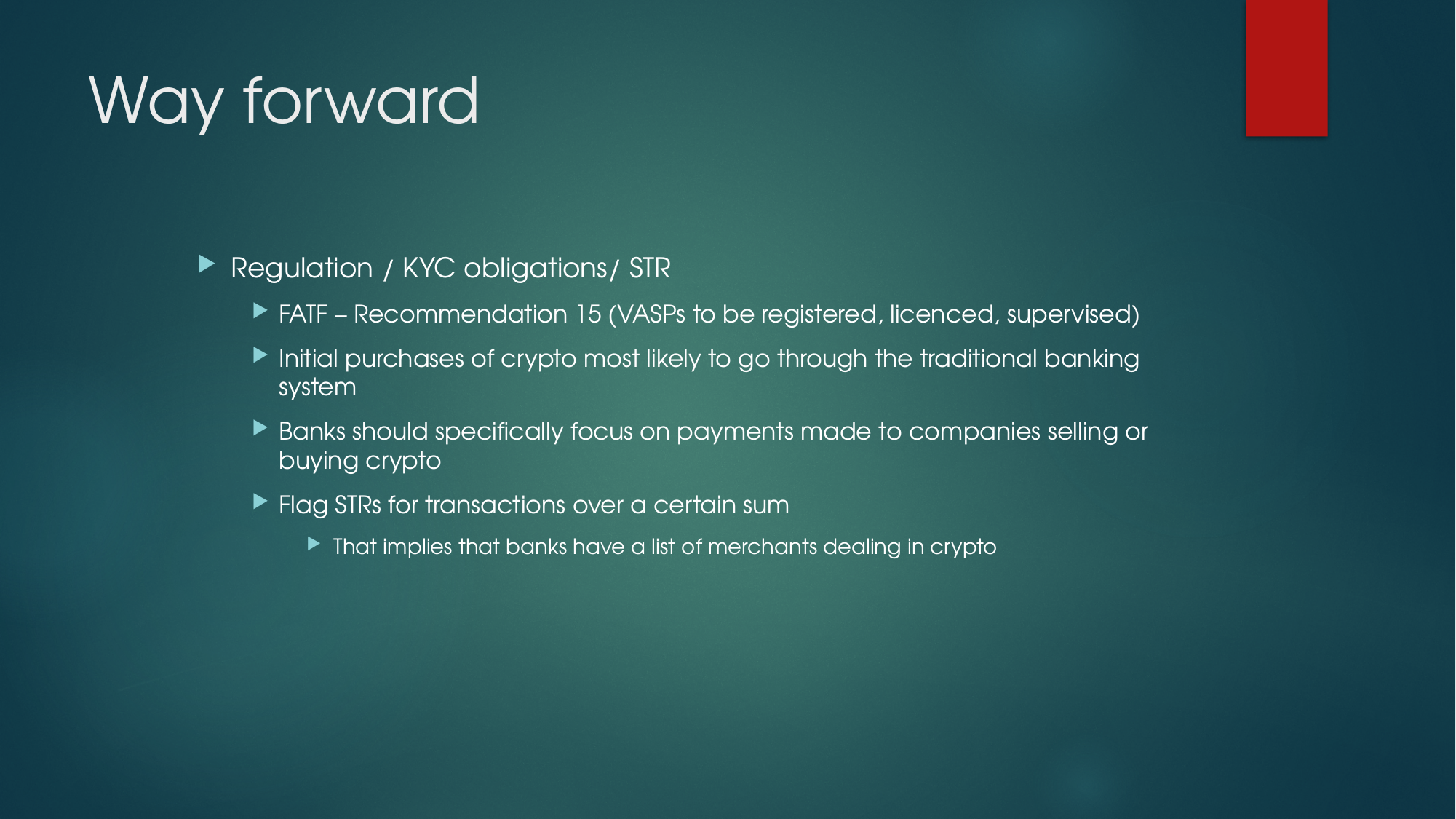

# Way forward
Regulation / KYC obligations/ STR
FATF – Recommendation 15 (VASPs to be registered, licenced, supervised)
Initial purchases of crypto most likely to go through the traditional banking system
Banks should specifically focus on payments made to companies selling or buying crypto
Flag STRs for transactions over a certain sum
That implies that banks have a list of merchants dealing in crypto